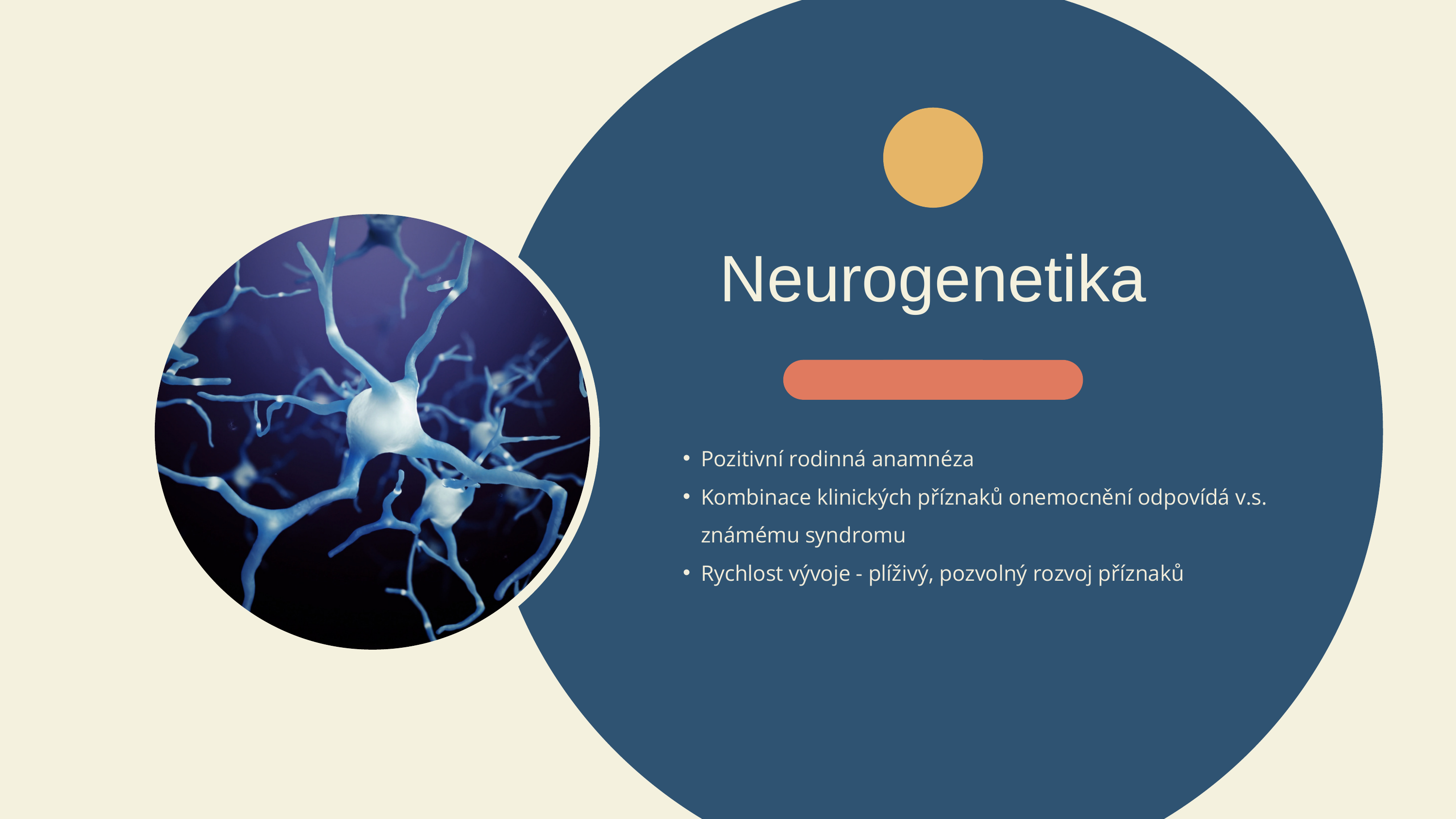

Neurogenetika

Pozitivní rodinná anamnéza
Kombinace klinických příznaků onemocnění odpovídá v.s. známému syndromu
Rychlost vývoje - plíživý, pozvolný rozvoj příznaků